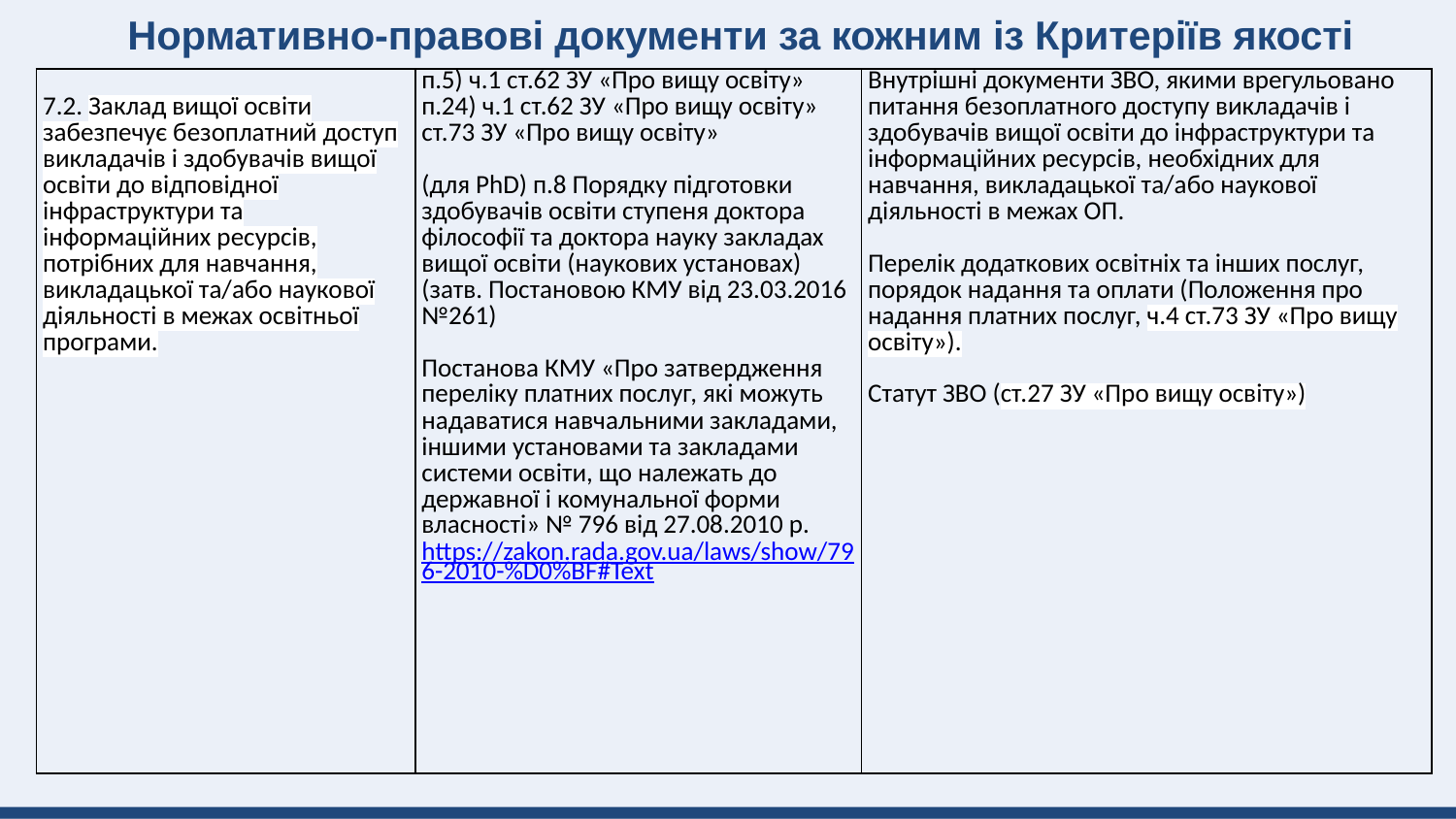

# Нормативно-правові документи за кожним із Критеріїв якості
| 7.2. Заклад вищої освіти забезпечує безоплатний доступ викладачів і здобувачів вищої освіти до відповідної інфраструктури та інформаційних ресурсів, потрібних для навчання, викладацької та/або наукової діяльності в межах освітньої програми. | п.5) ч.1 ст.62 ЗУ «Про вищу освіту» п.24) ч.1 ст.62 ЗУ «Про вищу освіту» ст.73 ЗУ «Про вищу освіту»   (для PhD) п.8 Порядку підготовки здобувачів освіти ступеня доктора філософії та доктора науку закладах вищої освіти (наукових установах) (затв. Постановою КМУ від 23.03.2016 №261)   Постанова КМУ «Про затвердження переліку платних послуг, які можуть надаватися навчальними закладами, іншими установами та закладами системи освіти, що належать до державної і комунальної форми власності» № 796 від 27.08.2010 р. https://zakon.rada.gov.ua/laws/show/796-2010-%D0%BF#Text | Внутрішні документи ЗВО, якими врегульовано питання безоплатного доступу викладачів і здобувачів вищої освіти до інфраструктури та інформаційних ресурсів, необхідних для навчання, викладацької та/або наукової діяльності в межах ОП.   Перелік додаткових освітніх та інших послуг, порядок надання та оплати (Положення про надання платних послуг, ч.4 ст.73 ЗУ «Про вищу освіту»).   Статут ЗВО (ст.27 ЗУ «Про вищу освіту») |
| --- | --- | --- |